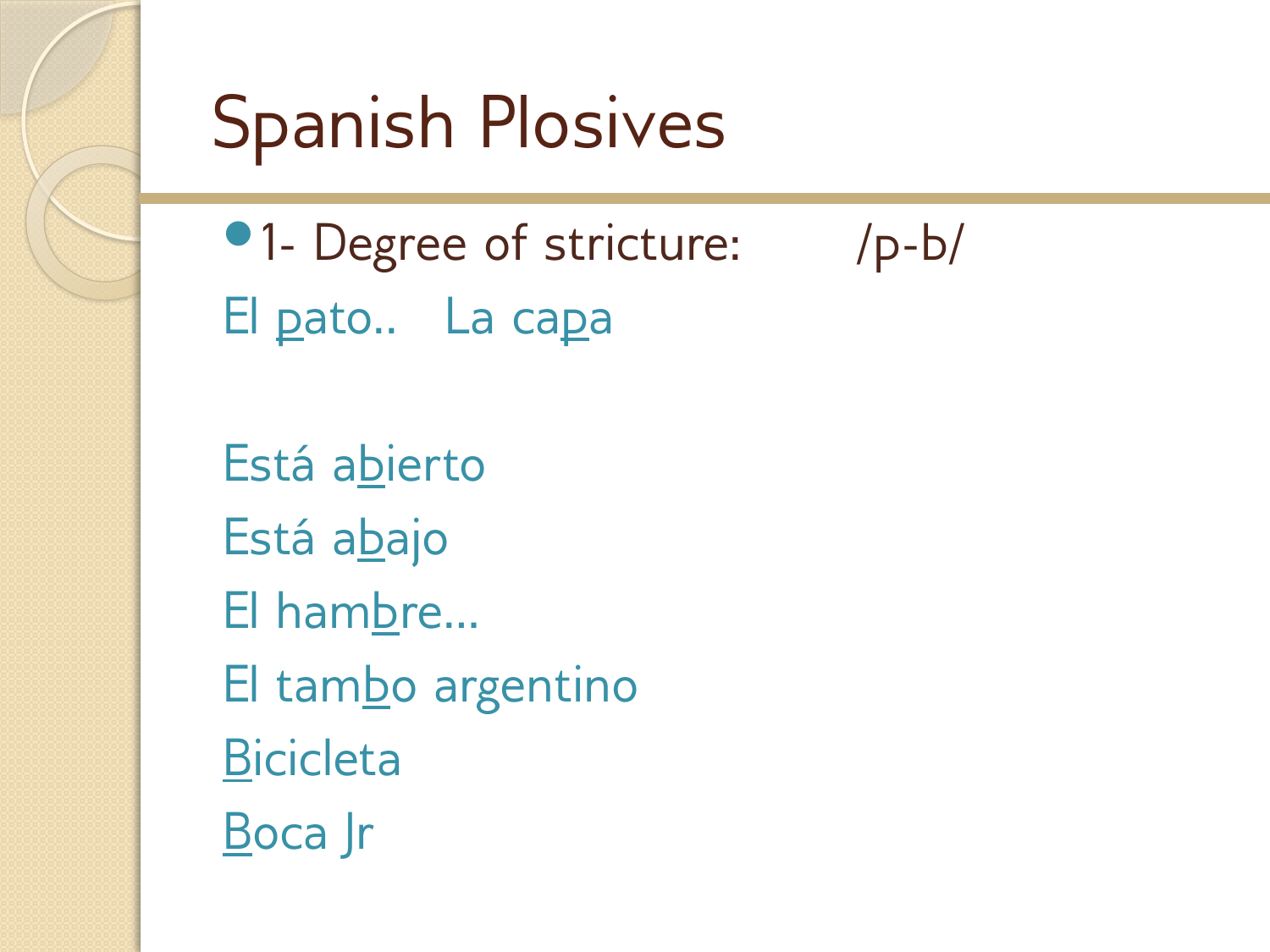

# Spanish Plosives
1- Degree of stricture: 	/p-b/
El pato..   La capa

Está abierto
Está abajo
El hambre…
El tambo argentino
Bicicleta
Boca Jr